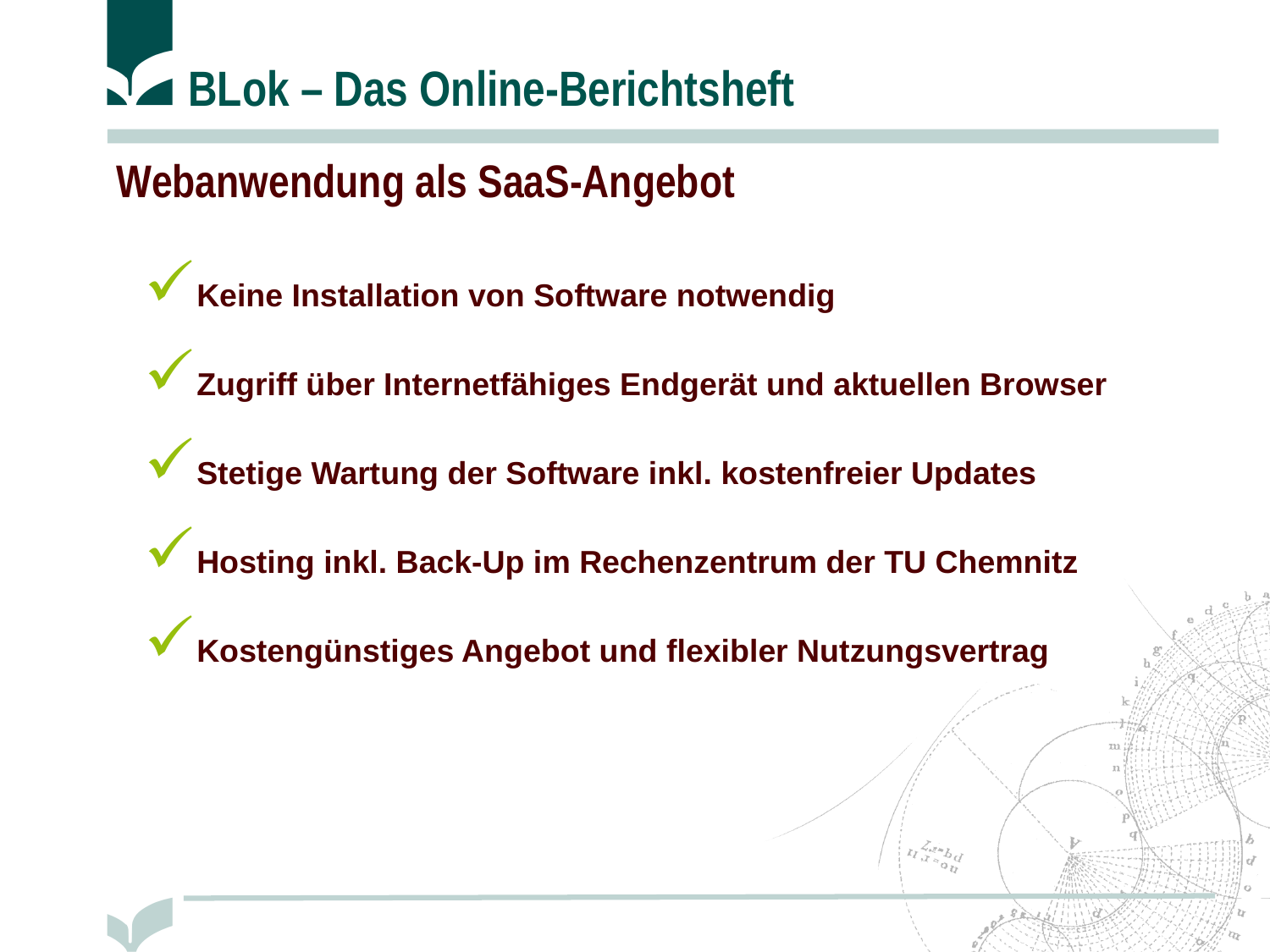

Webanwendung als SaaS-Angebot
Keine Installation von Software notwendig

Zugriff über Internetfähiges Endgerät und aktuellen Browser

Stetige Wartung der Software inkl. kostenfreier Updates

Hosting inkl. Back-Up im Rechenzentrum der TU Chemnitz

Kostengünstiges Angebot und flexibler Nutzungsvertrag